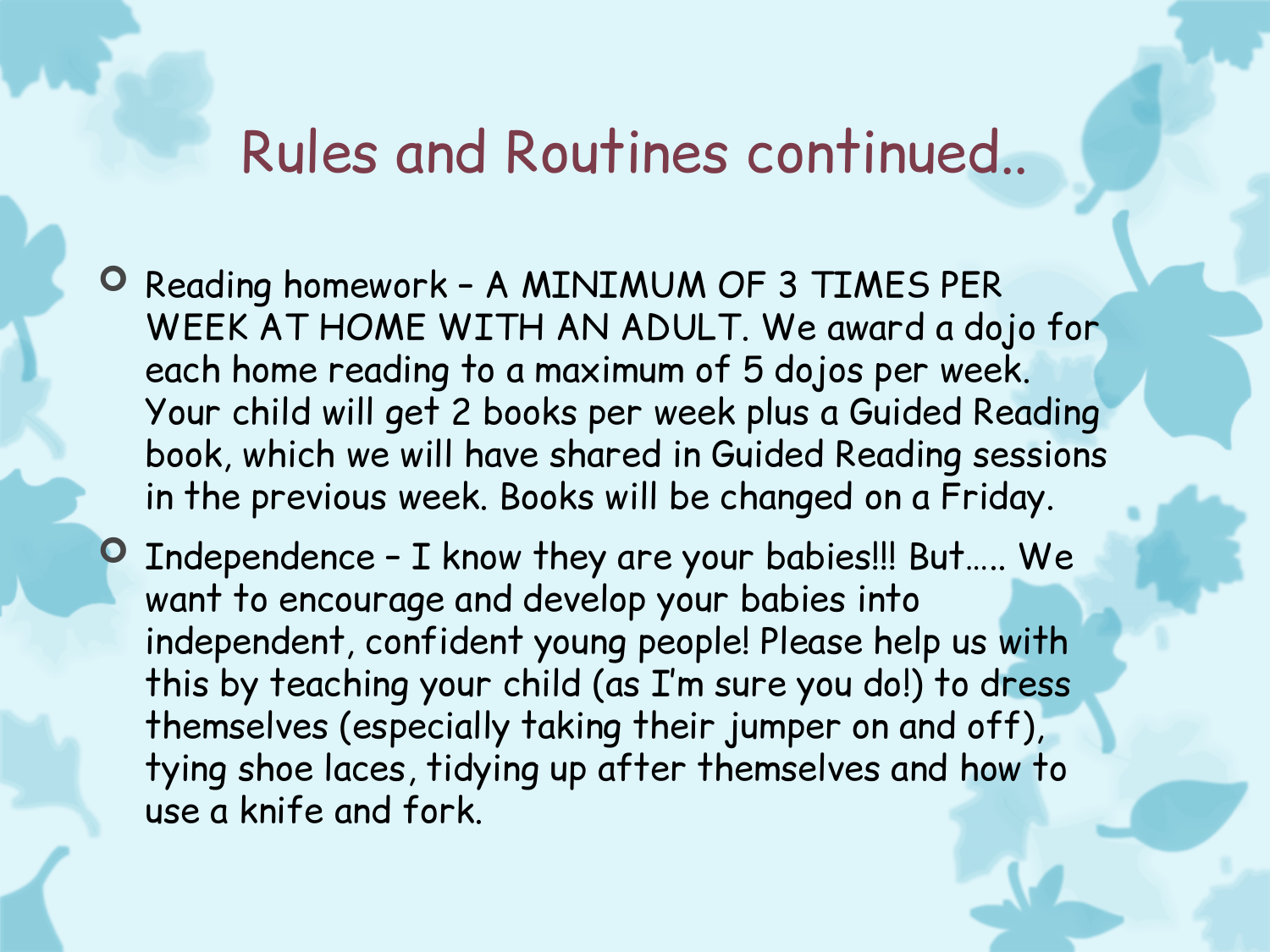

# Rules and Routines continued..
Reading homework – A MINIMUM OF 3 TIMES PER WEEK AT HOME WITH AN ADULT. We award a dojo for each home reading to a maximum of 5 dojos per week. Your child will get 2 books per week plus a Guided Reading book, which we will have shared in Guided Reading sessions in the previous week. Books will be changed on a Friday.
Independence – I know they are your babies!!! But….. We want to encourage and develop your babies into independent, confident young people! Please help us with this by teaching your child (as I’m sure you do!) to dress themselves (especially taking their jumper on and off), tying shoe laces, tidying up after themselves and how to use a knife and fork.